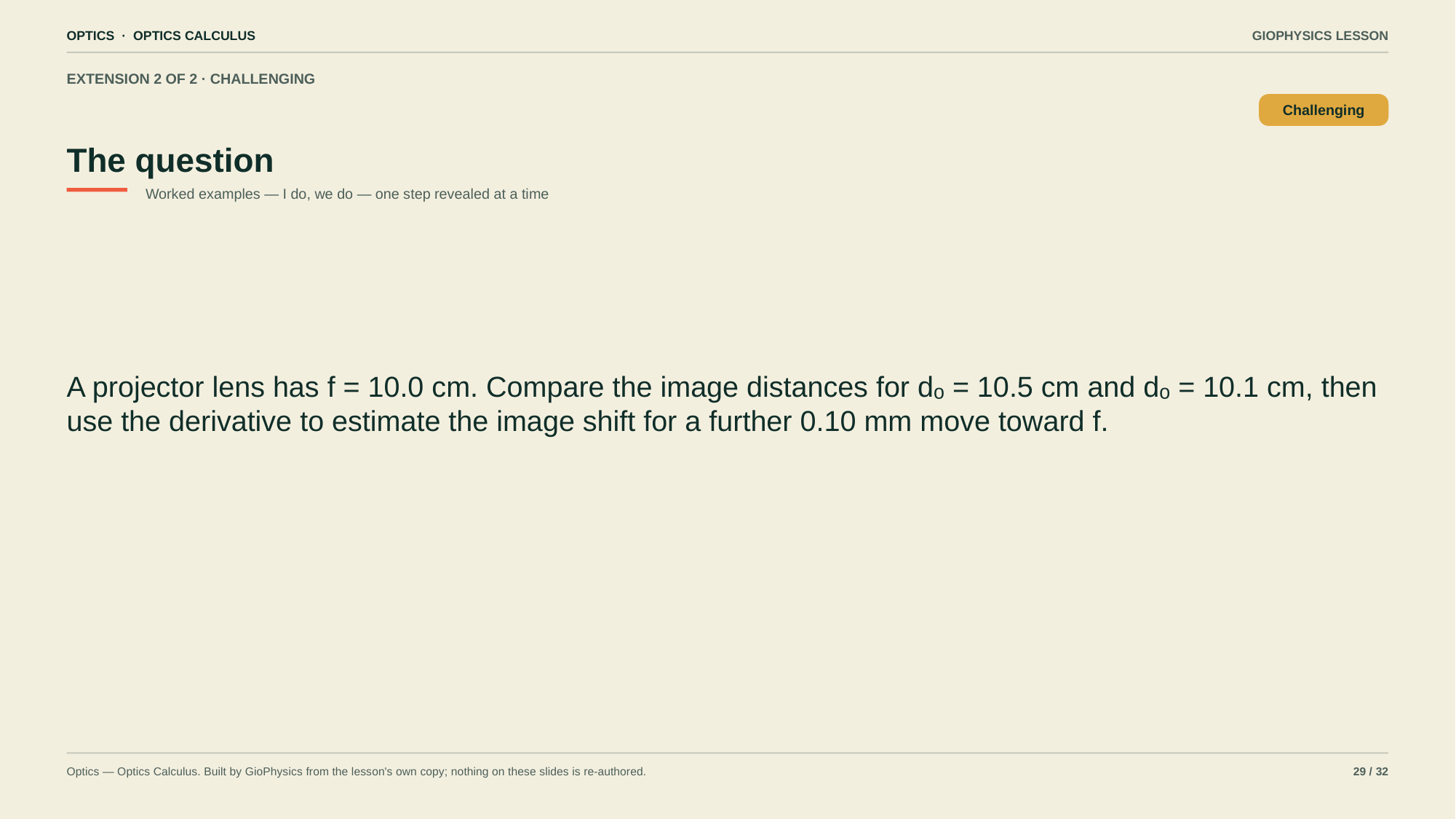

OPTICS  ·  OPTICS CALCULUS
GIOPHYSICS LESSON

EXTENSION 2 OF 2 · CHALLENGING
The question

Challenging
Worked examples — I do, we do — one step revealed at a time

A projector lens has f = 10.0 cm. Compare the image distances for dₒ = 10.5 cm and dₒ = 10.1 cm, then use the derivative to estimate the image shift for a further 0.10 mm move toward f.

Optics — Optics Calculus. Built by GioPhysics from the lesson's own copy; nothing on these slides is re-authored.
29 / 32